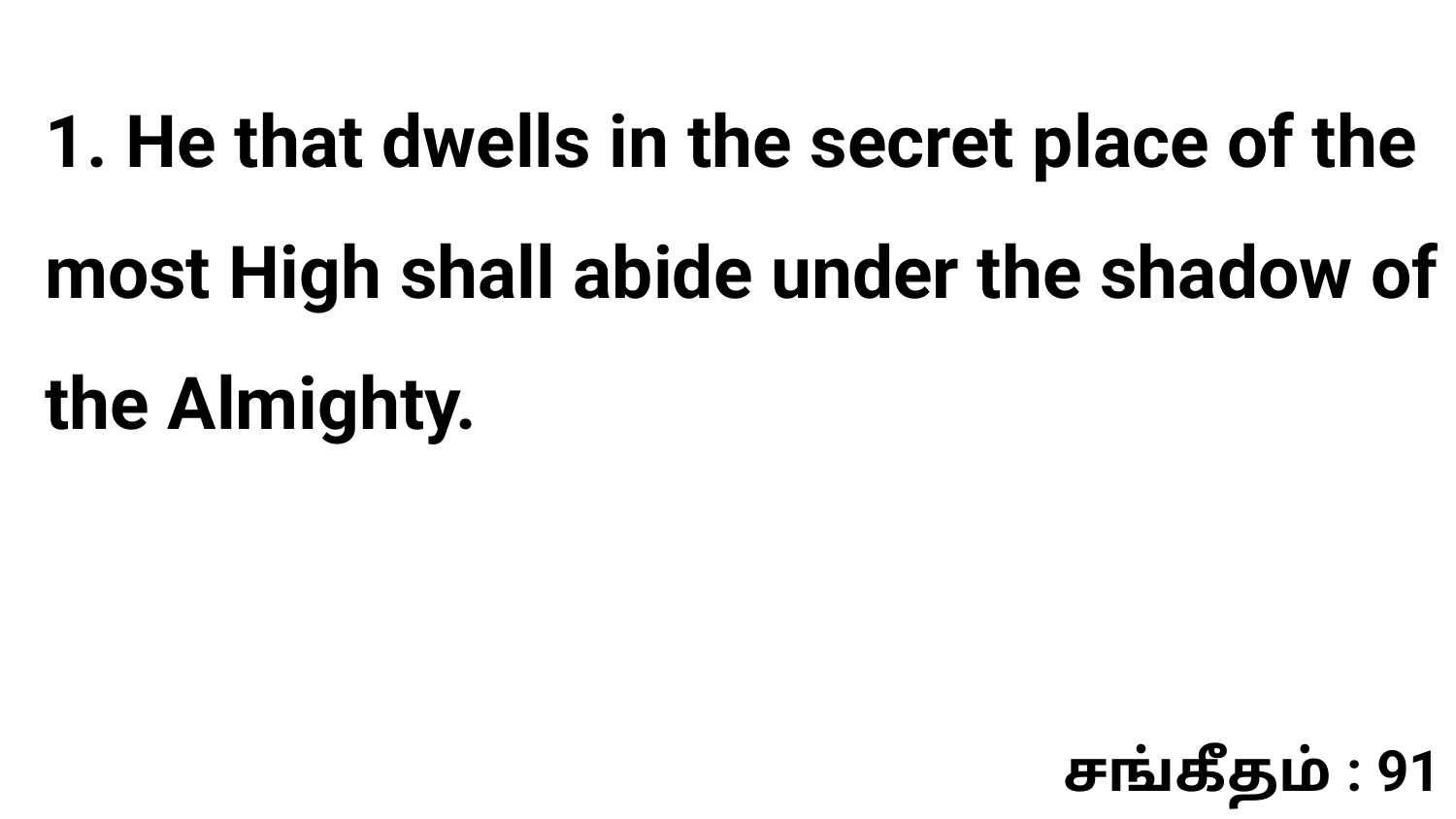

1. He that dwells in the secret place of the most High shall abide under the shadow of the Almighty.
சங்கீதம் : 91